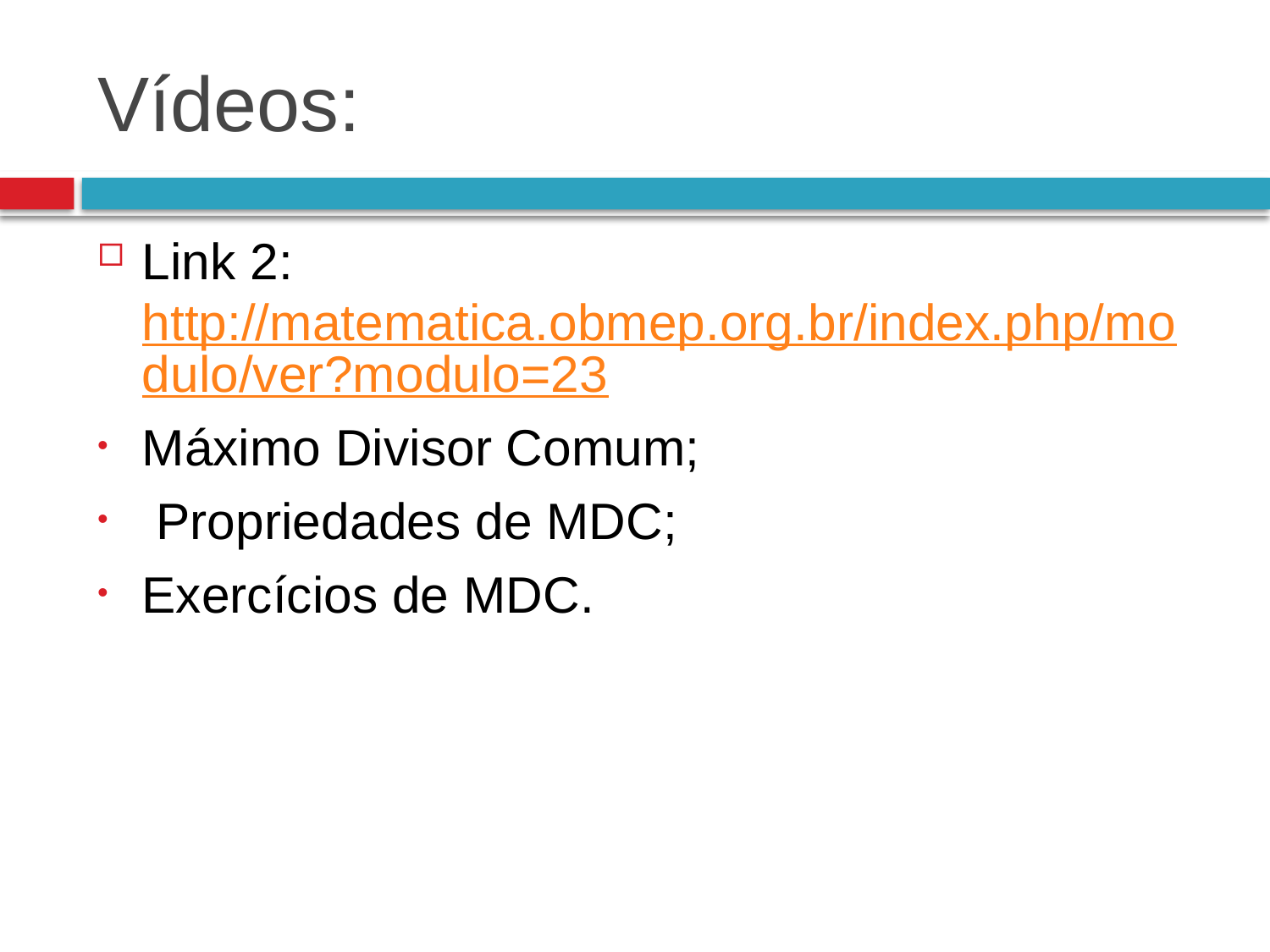

# Vídeos:
Link 2: http://matematica.obmep.org.br/index.php/modulo/ver?modulo=23
Máximo Divisor Comum;
 Propriedades de MDC;
Exercícios de MDC.